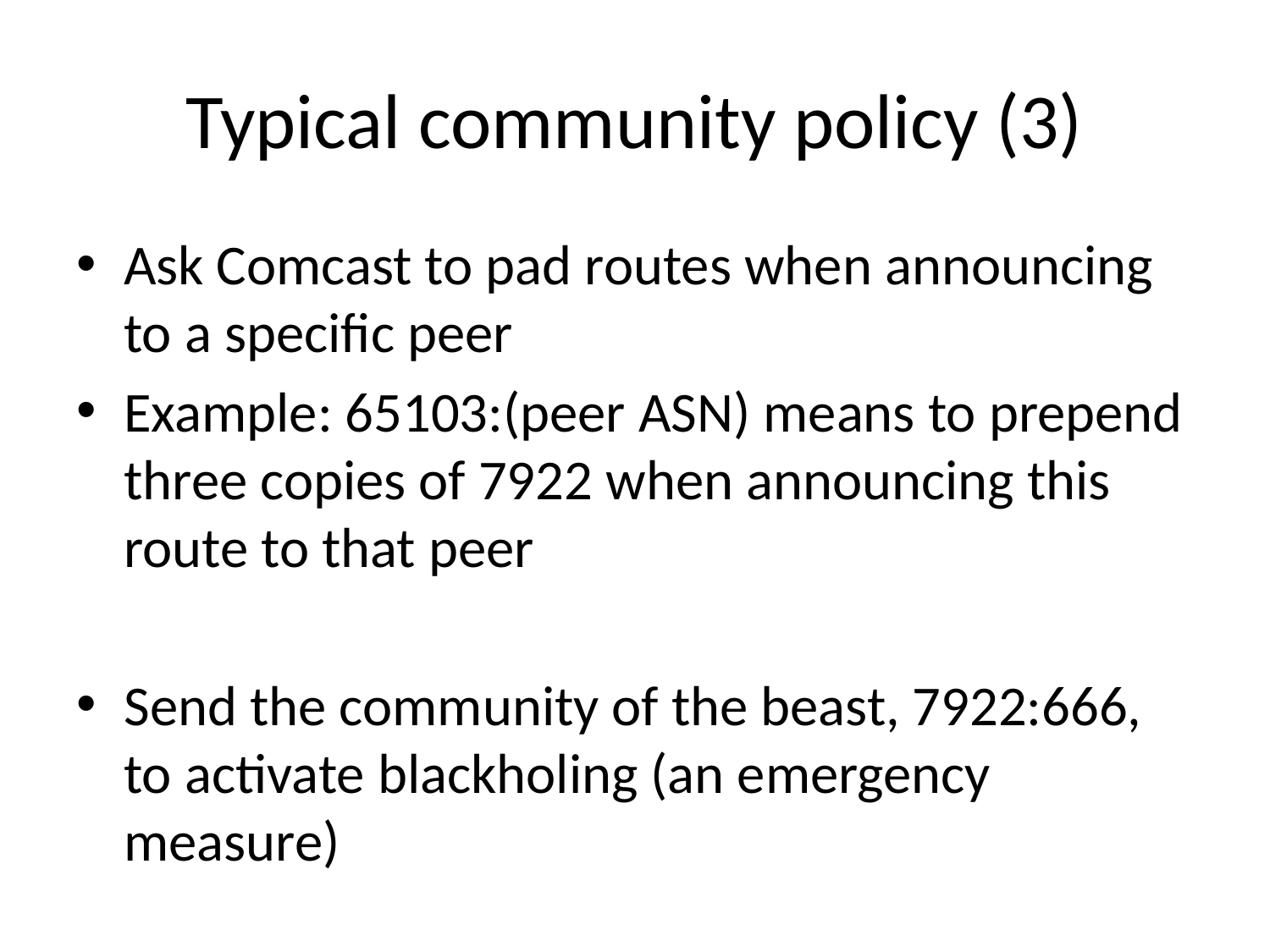

# Typical community policy (3)
Ask Comcast to pad routes when announcing to a specific peer
Example: 65103:(peer ASN) means to prepend three copies of 7922 when announcing this route to that peer

Send the community of the beast, 7922:666, to activate blackholing (an emergency measure)